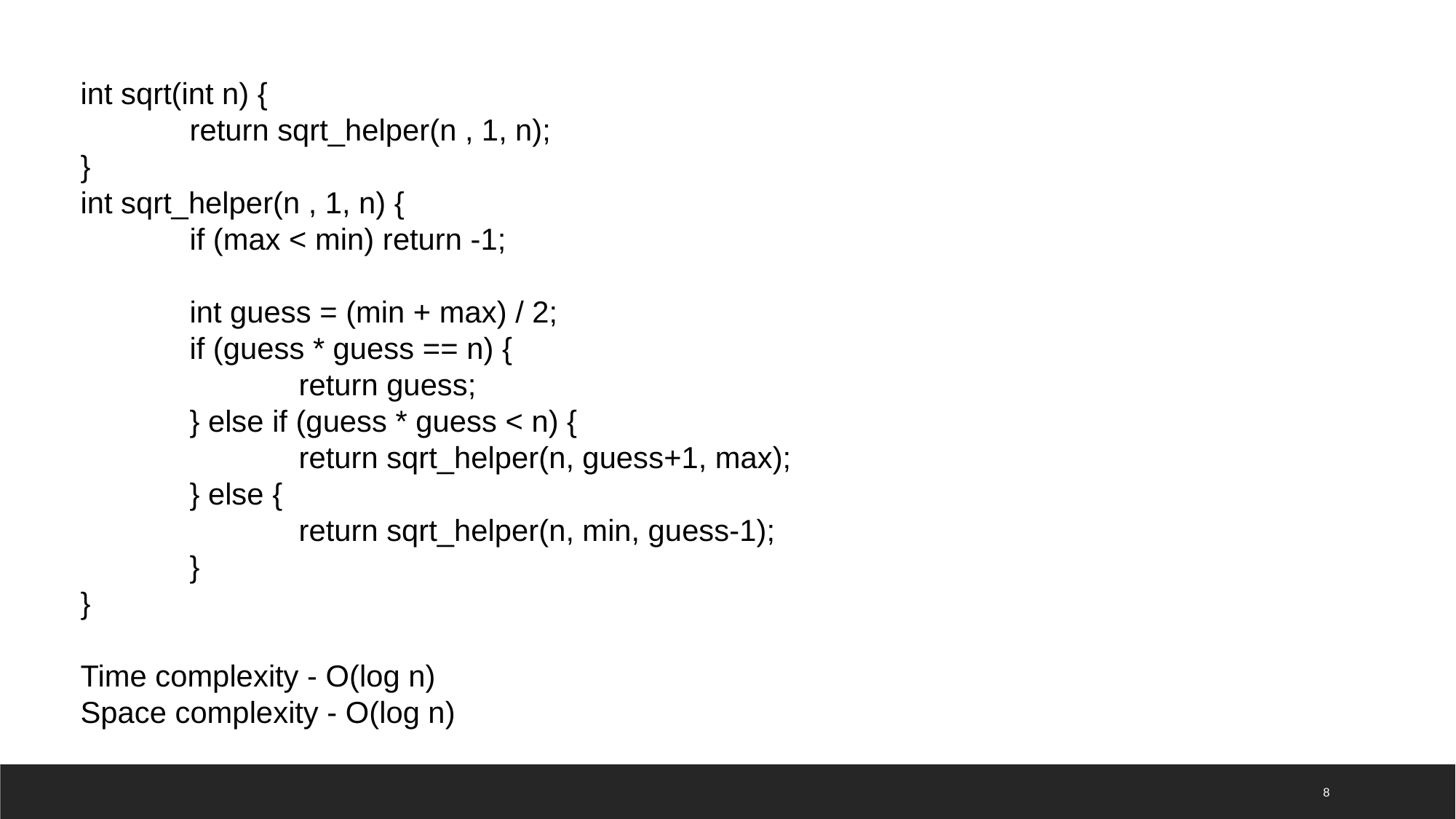

int sqrt(int n) {
	return sqrt_helper(n , 1, n);
}
int sqrt_helper(n , 1, n) {
	if (max < min) return -1;

	int guess = (min + max) / 2;
	if (guess * guess == n) {
		return guess;
	} else if (guess * guess < n) {
		return sqrt_helper(n, guess+1, max);
	} else {
		return sqrt_helper(n, min, guess-1);
	}
}

Time complexity - O(log n)
Space complexity - O(log n)
8